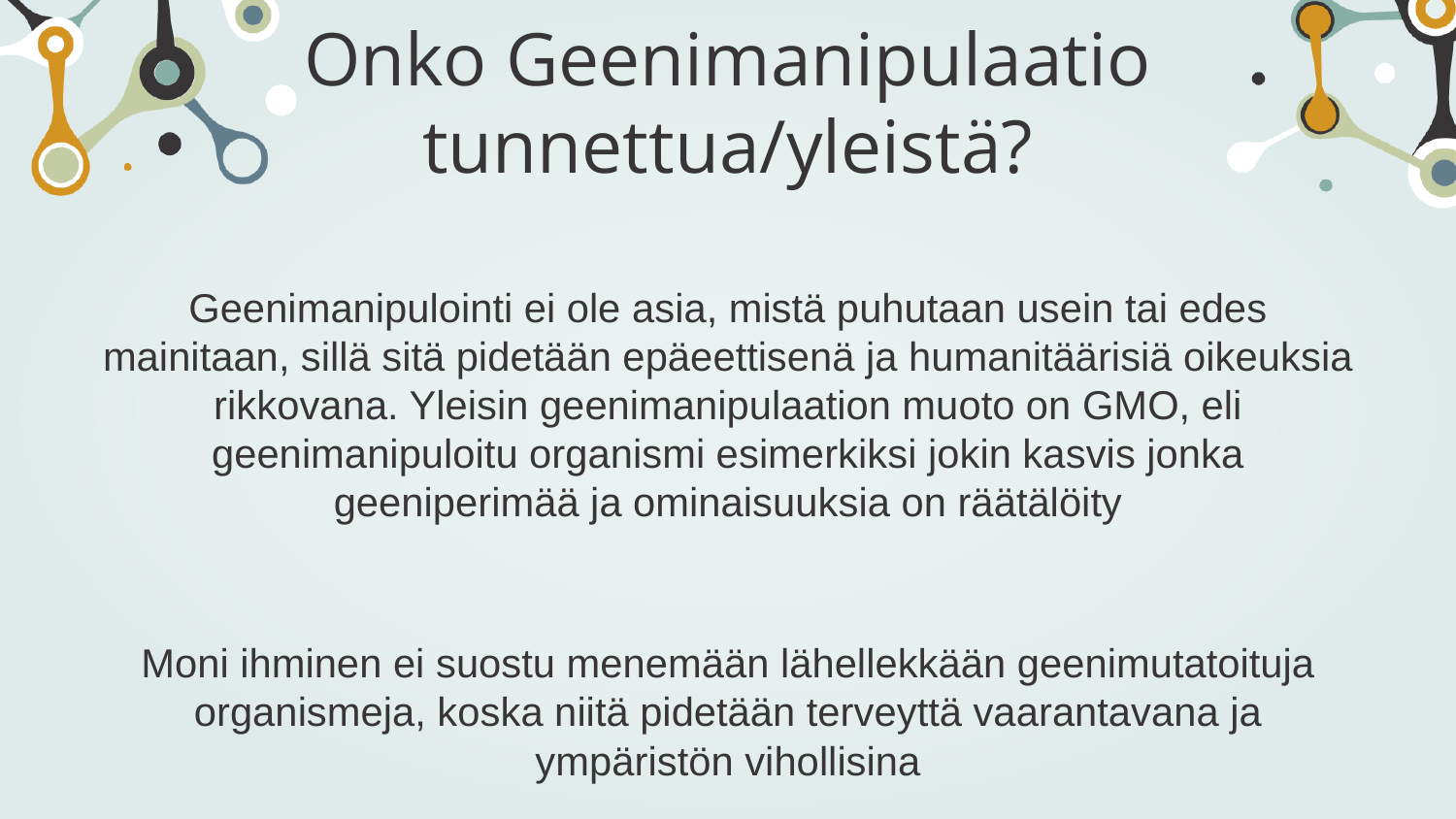

# Onko Geenimanipulaatio tunnettua/yleistä?
Geenimanipulointi ei ole asia, mistä puhutaan usein tai edes mainitaan, sillä sitä pidetään epäeettisenä ja humanitäärisiä oikeuksia rikkovana. Yleisin geenimanipulaation muoto on GMO, eli geenimanipuloitu organismi esimerkiksi jokin kasvis jonka geeniperimää ja ominaisuuksia on räätälöity

Moni ihminen ei suostu menemään lähellekkään geenimutatoituja organismeja, koska niitä pidetään terveyttä vaarantavana ja ympäristön vihollisina